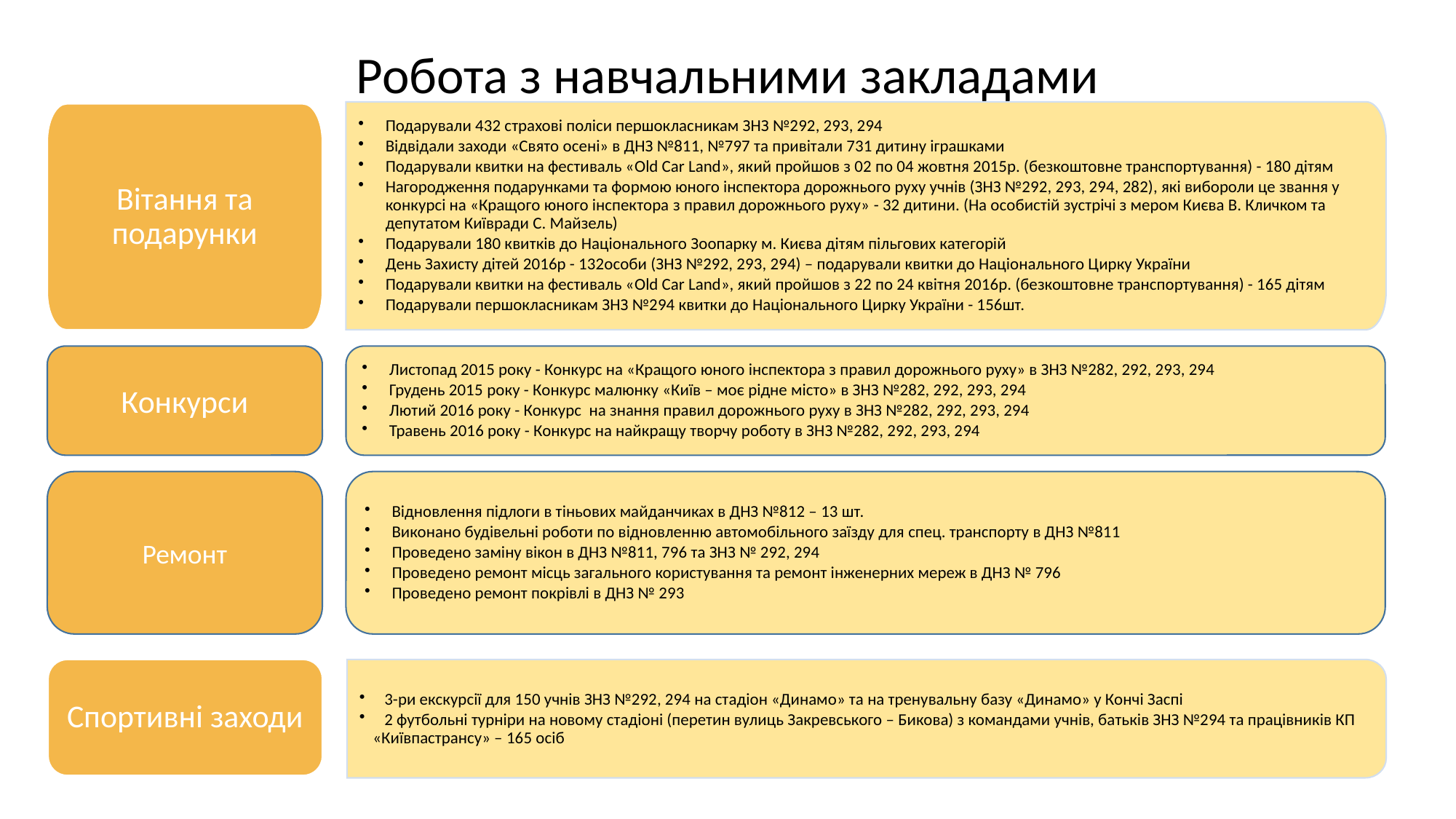

# Робота з навчальними закладами
Подарували 432 страхові поліси першокласникам ЗНЗ №292, 293, 294
Відвідали заходи «Свято осені» в ДНЗ №811, №797 та привітали 731 дитину іграшками
Подарували квитки на фестиваль «Old Car Land», який пройшов з 02 по 04 жовтня 2015р. (безкоштовне транспортування) - 180 дітям
Нагородження подарунками та формою юного інспектора дорожнього руху учнів (ЗНЗ №292, 293, 294, 282), які вибороли це звання у конкурсі на «Кращого юного інспектора з правил дорожнього руху» - 32 дитини. (На особистій зустрічі з мером Києва В. Кличком та депутатом Київради С. Майзель)
Подарували 180 квитків до Національного Зоопарку м. Києва дітям пільгових категорій
День Захисту дітей 2016р - 132особи (ЗНЗ №292, 293, 294) – подарували квитки до Національного Цирку України
Подарували квитки на фестиваль «Old Car Land», який пройшов з 22 по 24 квітня 2016р. (безкоштовне транспортування) - 165 дітям
Подарували першокласникам ЗНЗ №294 квитки до Національного Цирку України - 156шт.
Вітання та подарунки
Спортивні заходи
   3-ри екскурсії для 150 учнів ЗНЗ №292, 294 на стадіон «Динамо» та на тренувальну базу «Динамо» у Кончі Заспі
   2 футбольні турніри на новому стадіоні (перетин вулиць Закревського – Бикова) з командами учнів, батьків ЗНЗ №294 та працівників КП «Київпастрансу» – 165 осіб
Конкурси
Листопад 2015 року - Конкурс на «Кращого юного інспектора з правил дорожнього руху» в ЗНЗ №282, 292, 293, 294
Грудень 2015 року - Конкурс малюнку «Київ – моє рідне місто» в ЗНЗ №282, 292, 293, 294
Лютий 2016 року - Конкурс  на знання правил дорожнього руху в ЗНЗ №282, 292, 293, 294
Травень 2016 року - Конкурс на найкращу творчу роботу в ЗНЗ №282, 292, 293, 294
Ремонт
Відновлення підлоги в тіньових майданчиках в ДНЗ №812 – 13 шт.
Виконано будівельні роботи по відновленню автомобільного заїзду для спец. транспорту в ДНЗ №811
Проведено заміну вікон в ДНЗ №811, 796 та ЗНЗ № 292, 294
Проведено ремонт місць загального користування та ремонт інженерних мереж в ДНЗ № 796
Проведено ремонт покрівлі в ДНЗ № 293